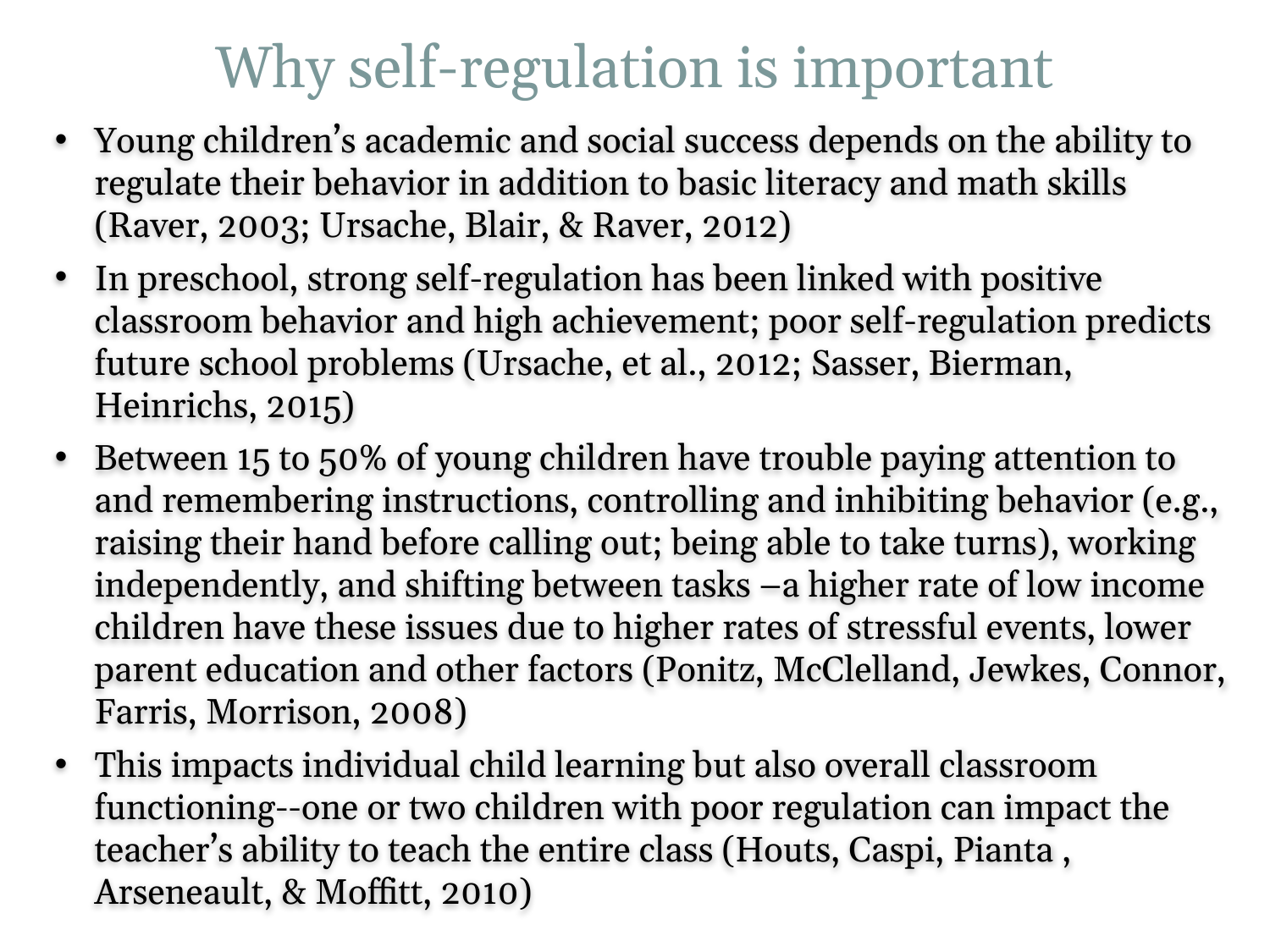

# Why self-regulation is important
Young children’s academic and social success depends on the ability to regulate their behavior in addition to basic literacy and math skills (Raver, 2003; Ursache, Blair, & Raver, 2012)
In preschool, strong self-regulation has been linked with positive classroom behavior and high achievement; poor self-regulation predicts future school problems (Ursache, et al., 2012; Sasser, Bierman, Heinrichs, 2015)
Between 15 to 50% of young children have trouble paying attention to and remembering instructions, controlling and inhibiting behavior (e.g., raising their hand before calling out; being able to take turns), working independently, and shifting between tasks –a higher rate of low income children have these issues due to higher rates of stressful events, lower parent education and other factors (Ponitz, McClelland, Jewkes, Connor, Farris, Morrison, 2008)
This impacts individual child learning but also overall classroom functioning--one or two children with poor regulation can impact the teacher’s ability to teach the entire class (Houts, Caspi, Pianta , Arseneault, & Moffitt, 2010)